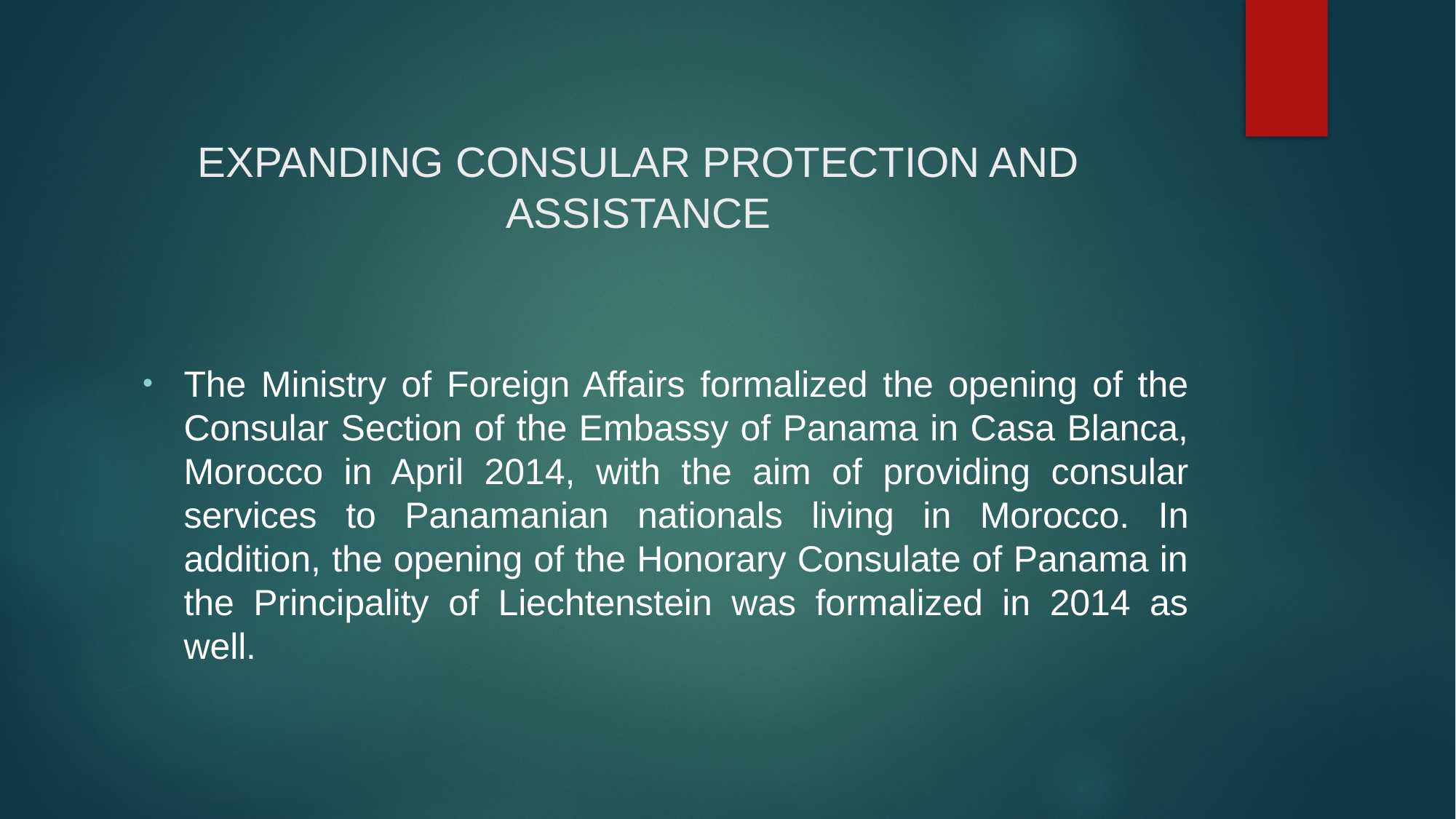

# EXPANDING CONSULAR PROTECTION AND ASSISTANCE
The Ministry of Foreign Affairs formalized the opening of the Consular Section of the Embassy of Panama in Casa Blanca, Morocco in April 2014, with the aim of providing consular services to Panamanian nationals living in Morocco. In addition, the opening of the Honorary Consulate of Panama in the Principality of Liechtenstein was formalized in 2014 as well.